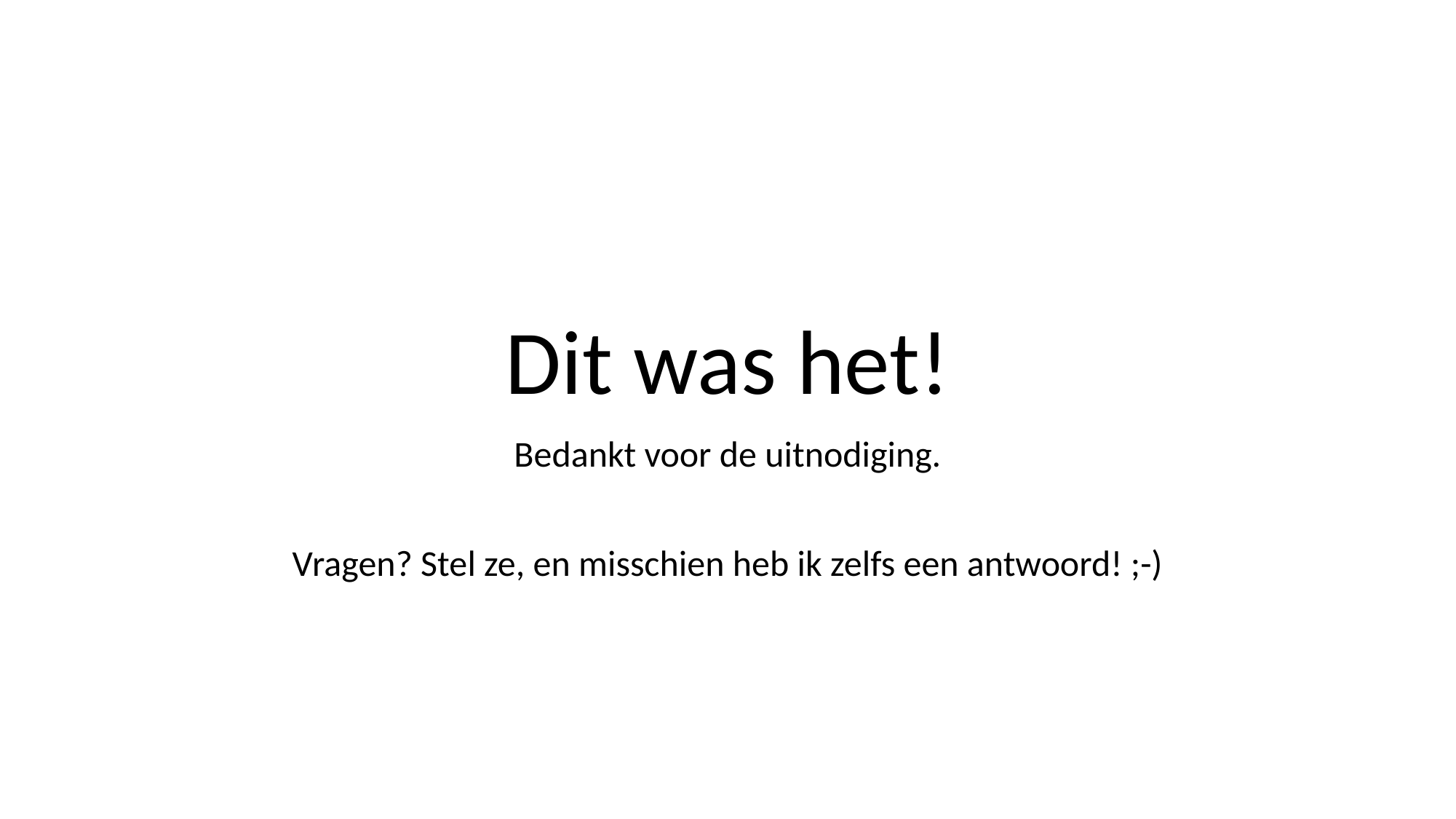

# Dit was het!
Bedankt voor de uitnodiging.

Vragen? Stel ze, en misschien heb ik zelfs een antwoord! ;-)